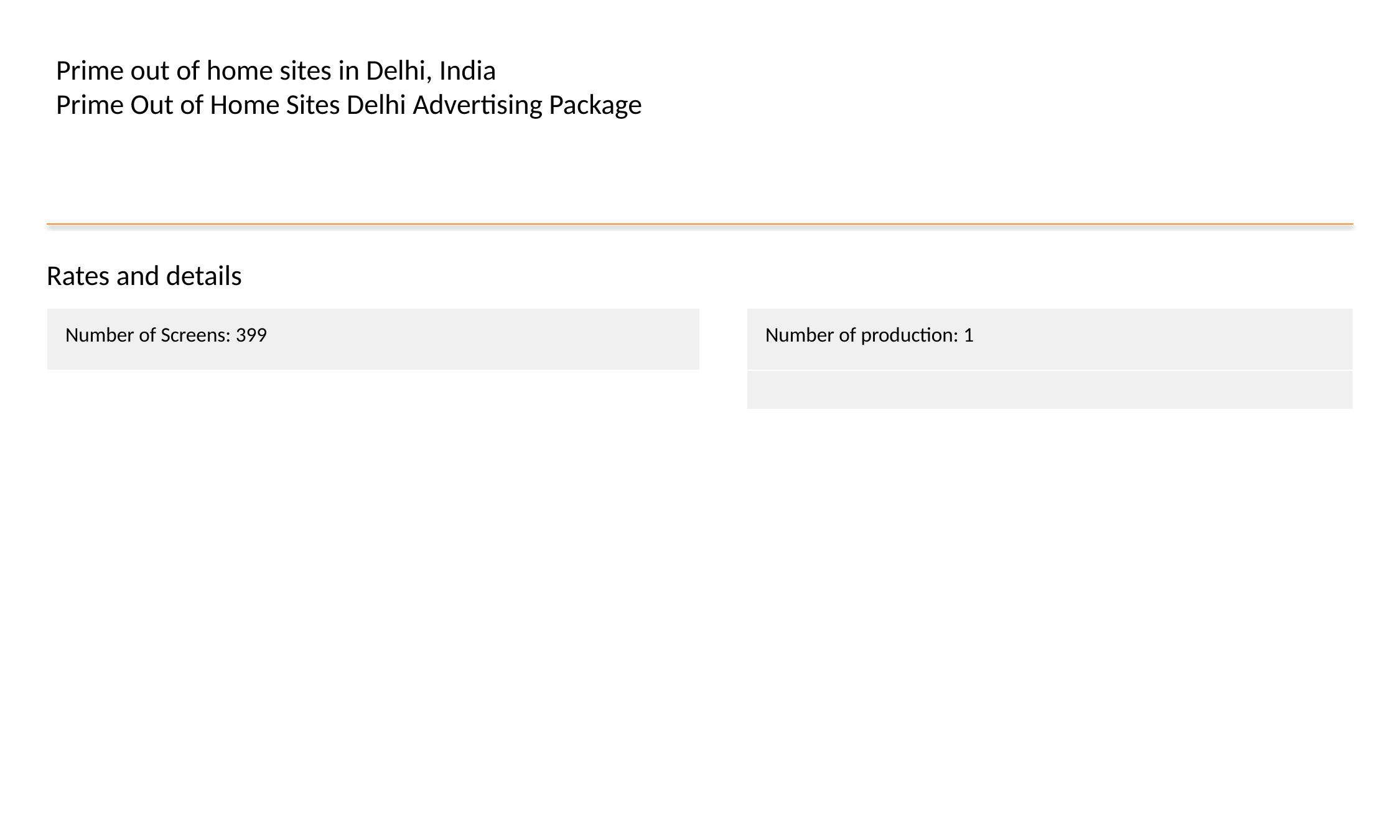

Prime out of home sites in Delhi, India
Prime Out of Home Sites Delhi Advertising Package

Rates and details
| Number of Screens: 399 |
| --- |
| Number of production: 1 |
| --- |
|  |
#